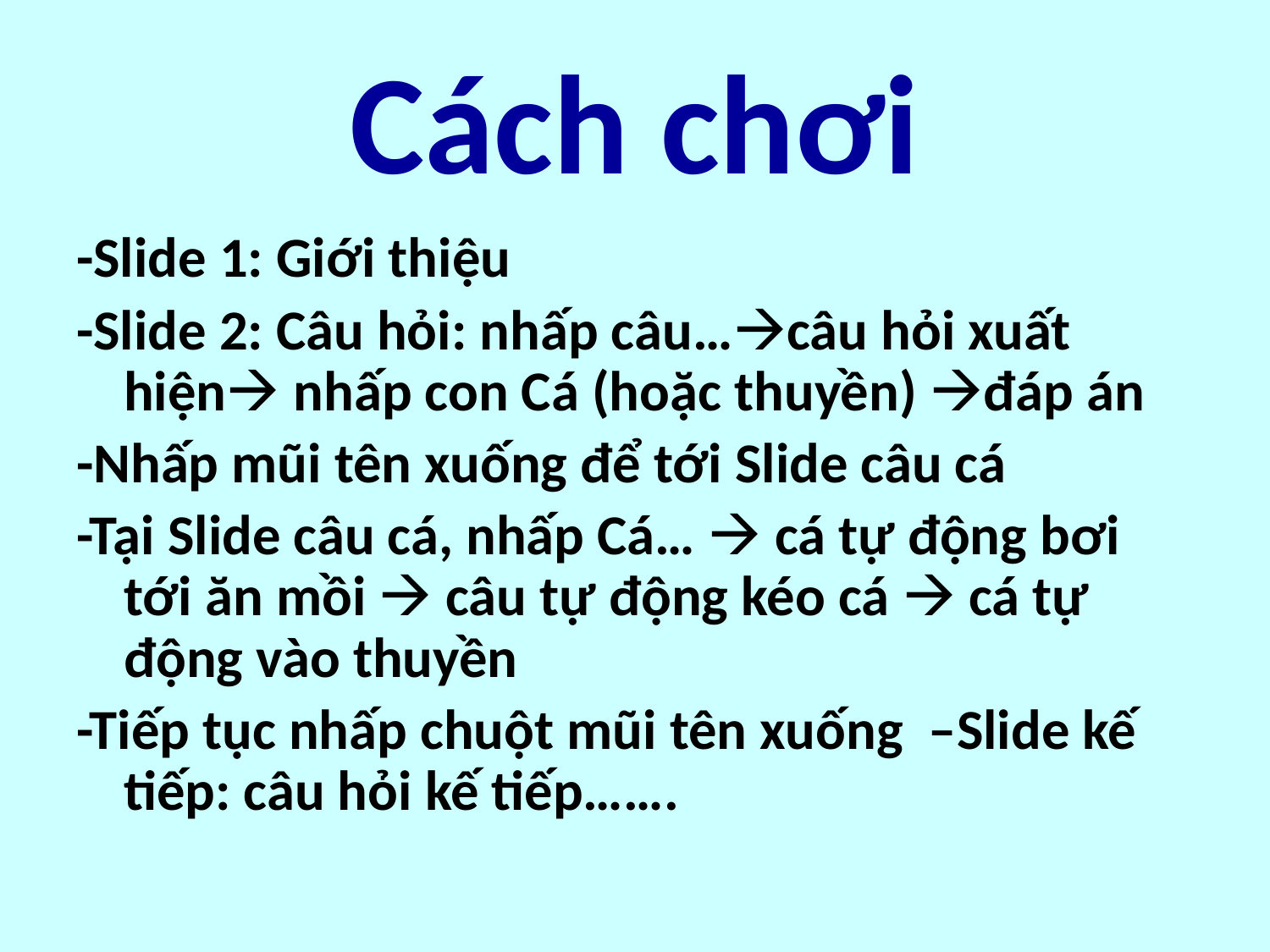

# Cách chơi
-Slide 1: Giới thiệu
-Slide 2: Câu hỏi: nhấp câu…🡪câu hỏi xuất hiện🡪 nhấp con Cá (hoặc thuyền) 🡪đáp án
-Nhấp mũi tên xuống để tới Slide câu cá
-Tại Slide câu cá, nhấp Cá… 🡪 cá tự động bơi tới ăn mồi 🡪 câu tự động kéo cá 🡪 cá tự động vào thuyền
-Tiếp tục nhấp chuột mũi tên xuống  –Slide kế tiếp: câu hỏi kế tiếp…….